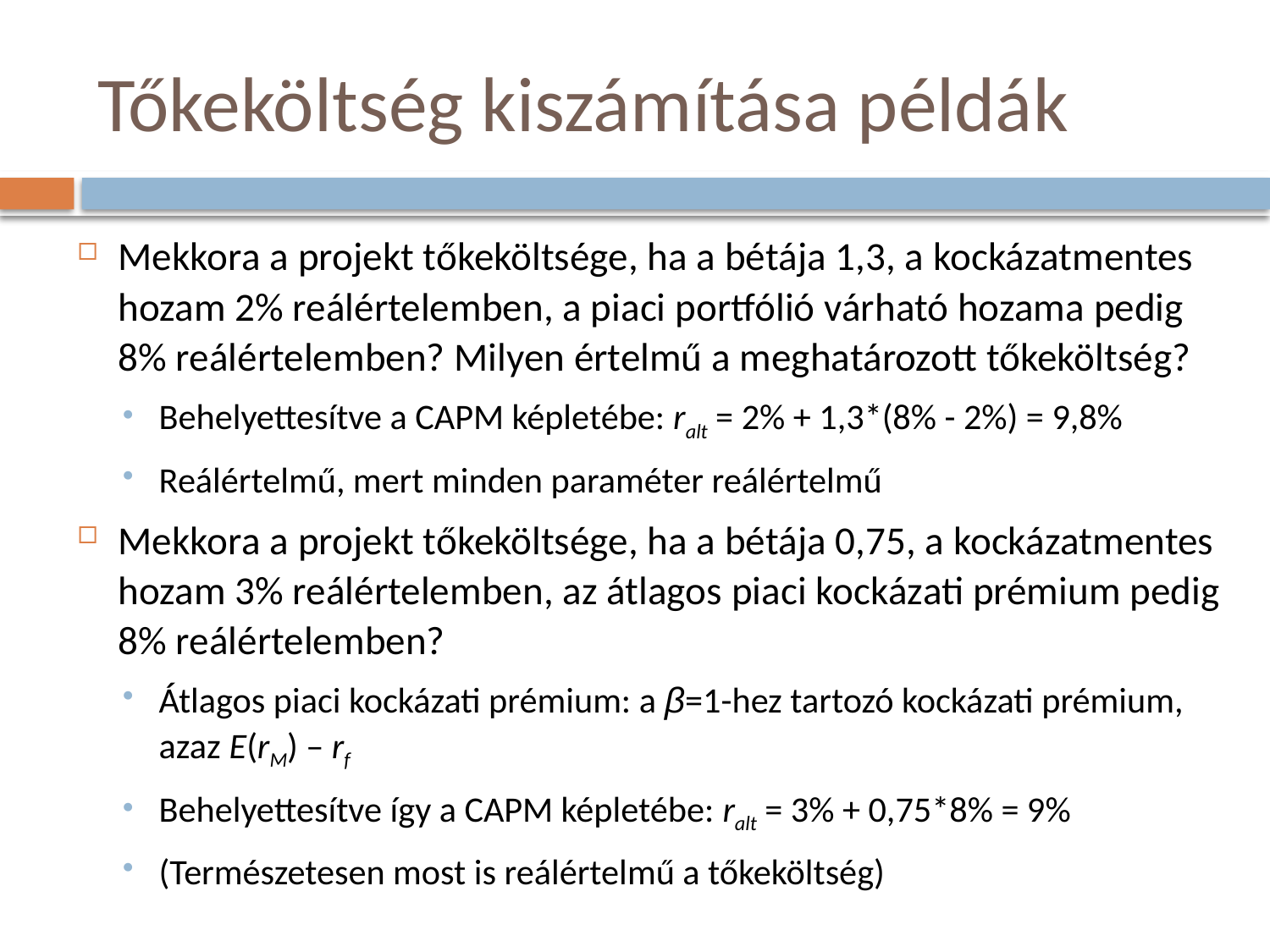

# Tőkeköltség kiszámítása példák
Mekkora a projekt tőkeköltsége, ha a bétája 1,3, a kockázatmentes hozam 2% reálértelemben, a piaci portfólió várható hozama pedig 8% reálértelemben? Milyen értelmű a meghatározott tőkeköltség?
Behelyettesítve a CAPM képletébe: ralt = 2% + 1,3*(8% - 2%) = 9,8%
Reálértelmű, mert minden paraméter reálértelmű
Mekkora a projekt tőkeköltsége, ha a bétája 0,75, a kockázatmentes hozam 3% reálértelemben, az átlagos piaci kockázati prémium pedig 8% reálértelemben?
Átlagos piaci kockázati prémium: a β=1-hez tartozó kockázati prémium, azaz E(rM) – rf
Behelyettesítve így a CAPM képletébe: ralt = 3% + 0,75*8% = 9%
(Természetesen most is reálértelmű a tőkeköltség)